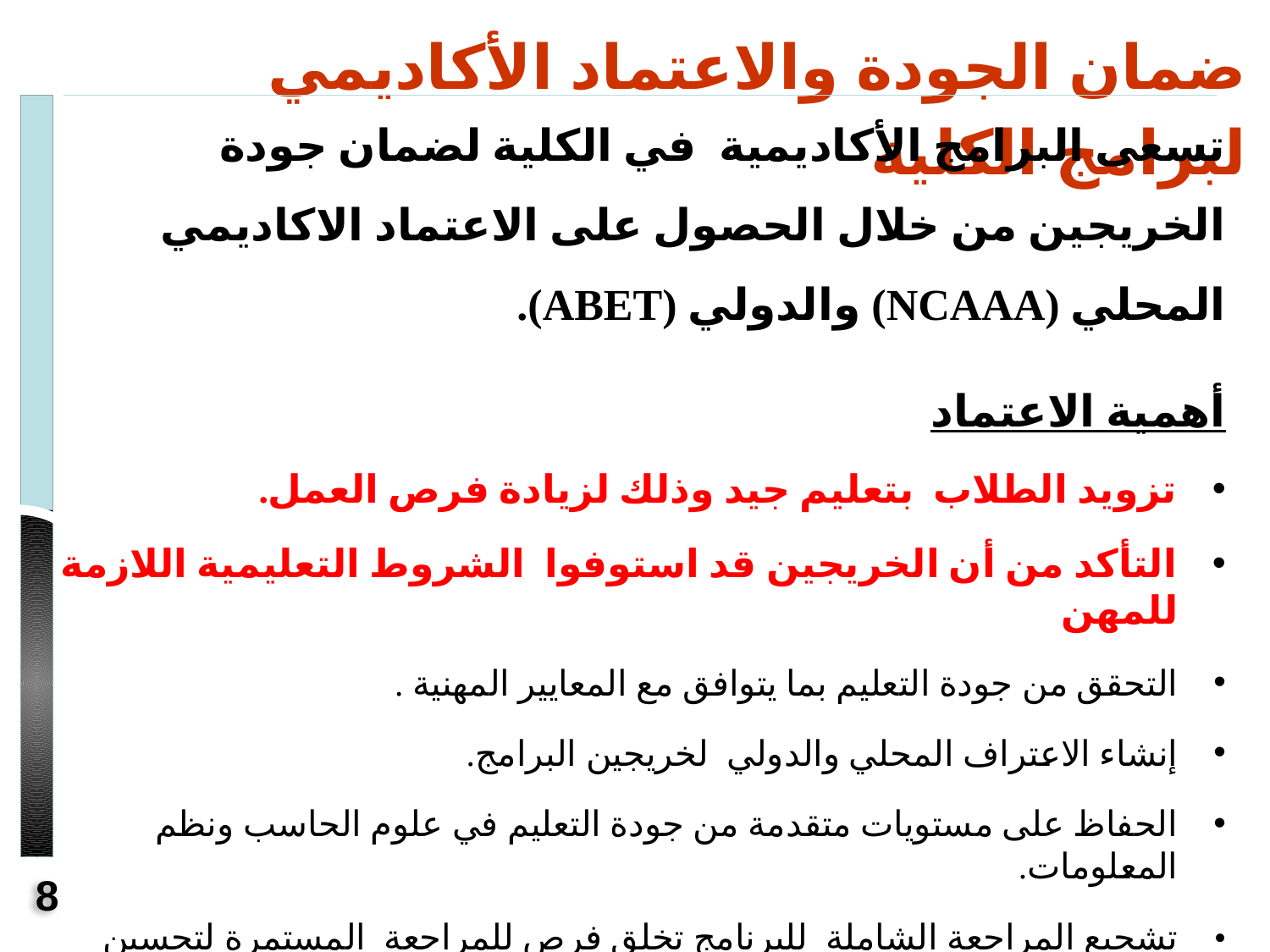

ضمان الجودة والاعتماد الأكاديمي لبرامج الكلية

تسعى البرامج الأكاديمية  في الكلية لضمان جودة الخريجين من خلال الحصول على الاعتماد الاكاديمي المحلي (NCAAA) والدولي (ABET).
أهمية الاعتماد
تزويد الطلاب  بتعليم جيد وذلك لزيادة فرص العمل.
التأكد من أن الخريجين قد استوفوا  الشروط التعليمية اللازمة للمهن
التحقق من جودة التعليم بما يتوافق مع المعايير المهنية .
إنشاء الاعتراف المحلي والدولي  لخريجين البرامج.
الحفاظ على مستويات متقدمة من جودة التعليم في علوم الحاسب ونظم المعلومات.
•    تشجيع المراجعة الشاملة  للبرنامج تخلق فرص للمراجعة  المستمرة لتحسين الجودة .
الشرح للجمهور  في المضي قدما في جودة البرامج .
توفير فرص لصناعة لقيادة  للعملية التعليمية لتعكس الاحتياجات الحالية والمستقبلية للمهن.

8